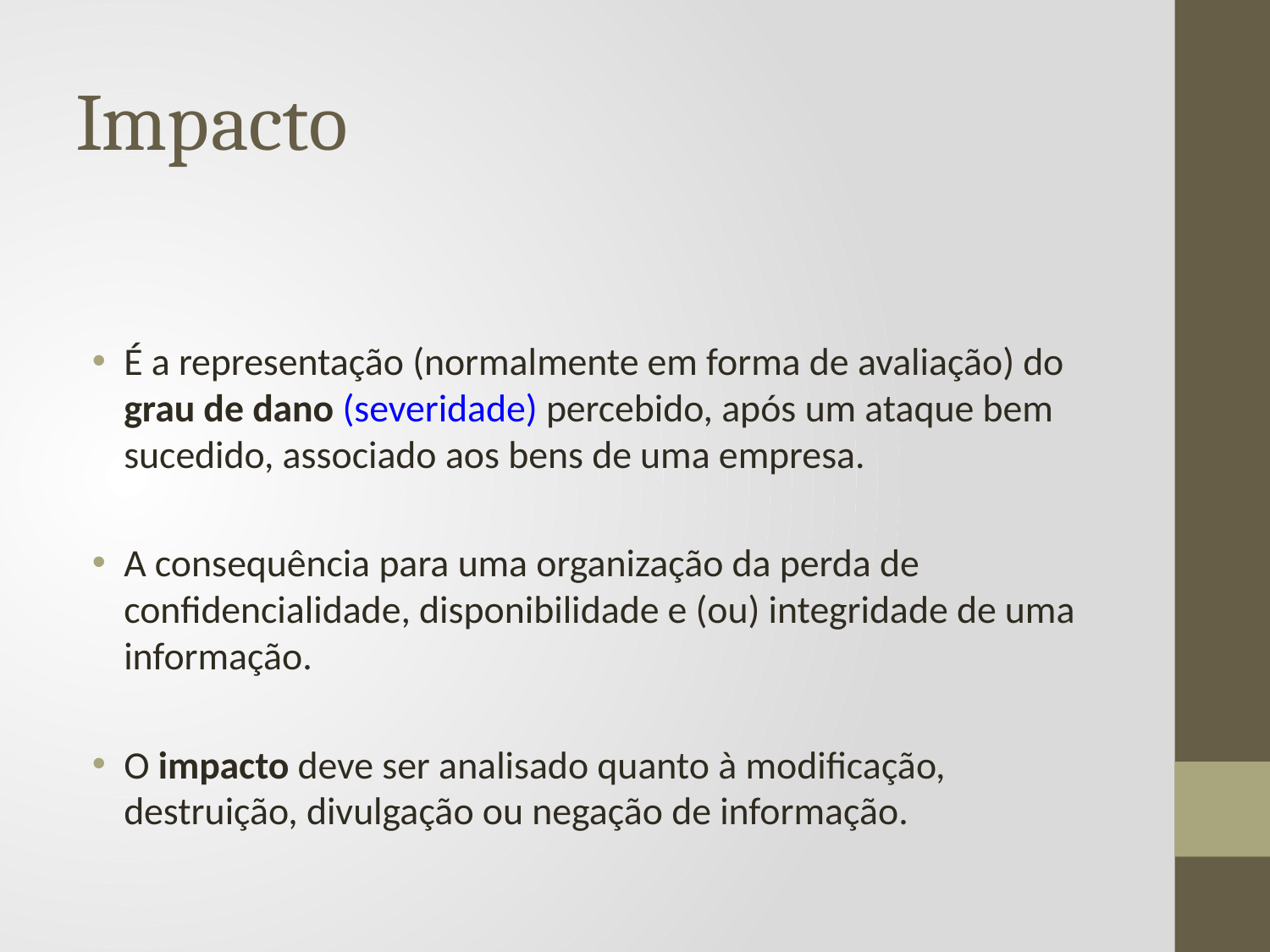

# Impacto

É a representação (normalmente em forma de avaliação) do grau de dano (severidade) percebido, após um ataque bem sucedido, associado aos bens de uma empresa.

A consequência para uma organização da perda de confidencialidade, disponibilidade e (ou) integridade de uma informação.

O impacto deve ser analisado quanto à modificação, destruição, divulgação ou negação de informação.